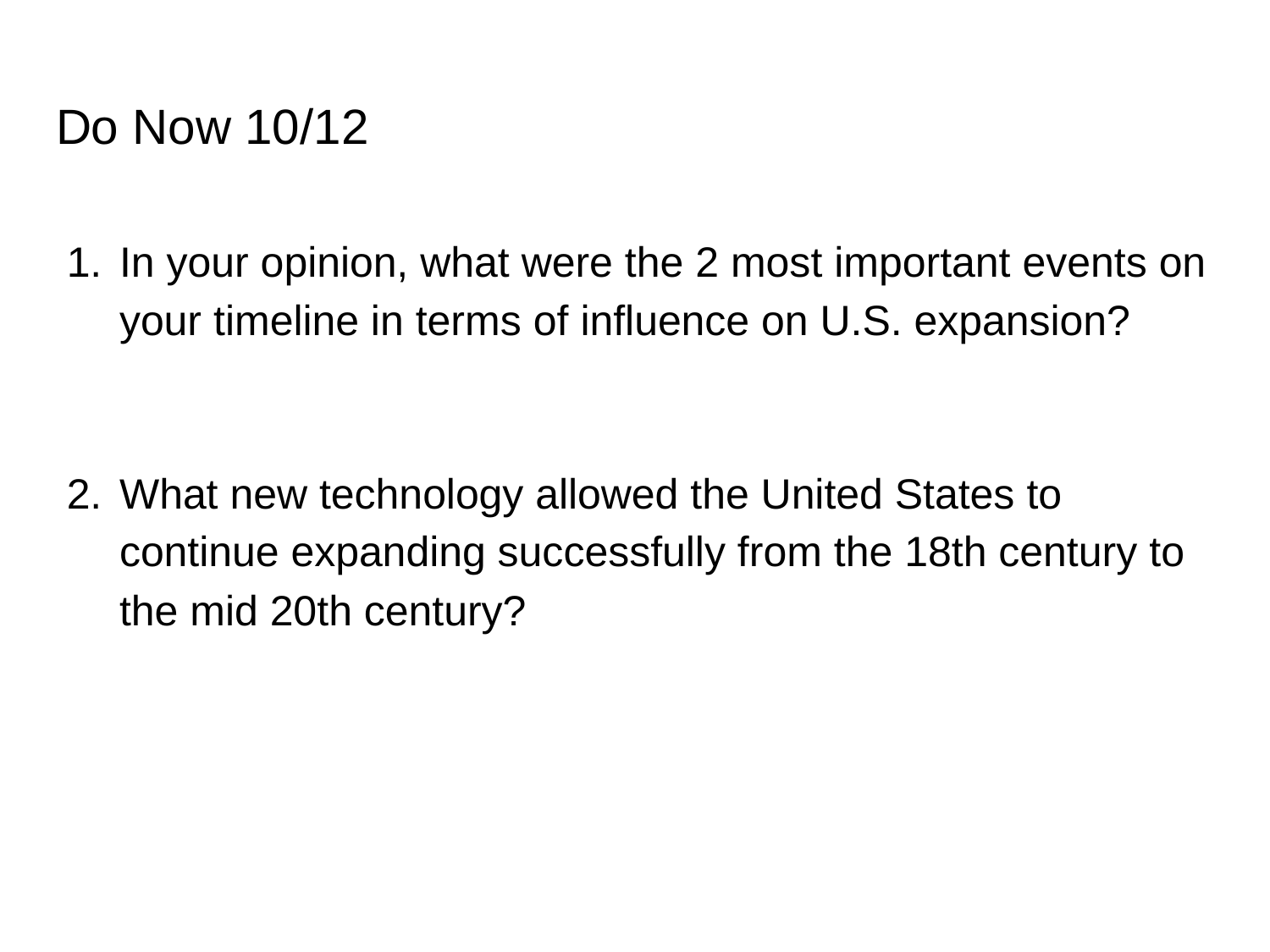

# Do Now 10/12

In your opinion, what were the 2 most important events on your timeline in terms of influence on U.S. expansion?

What new technology allowed the United States to continue expanding successfully from the 18th century to the mid 20th century?